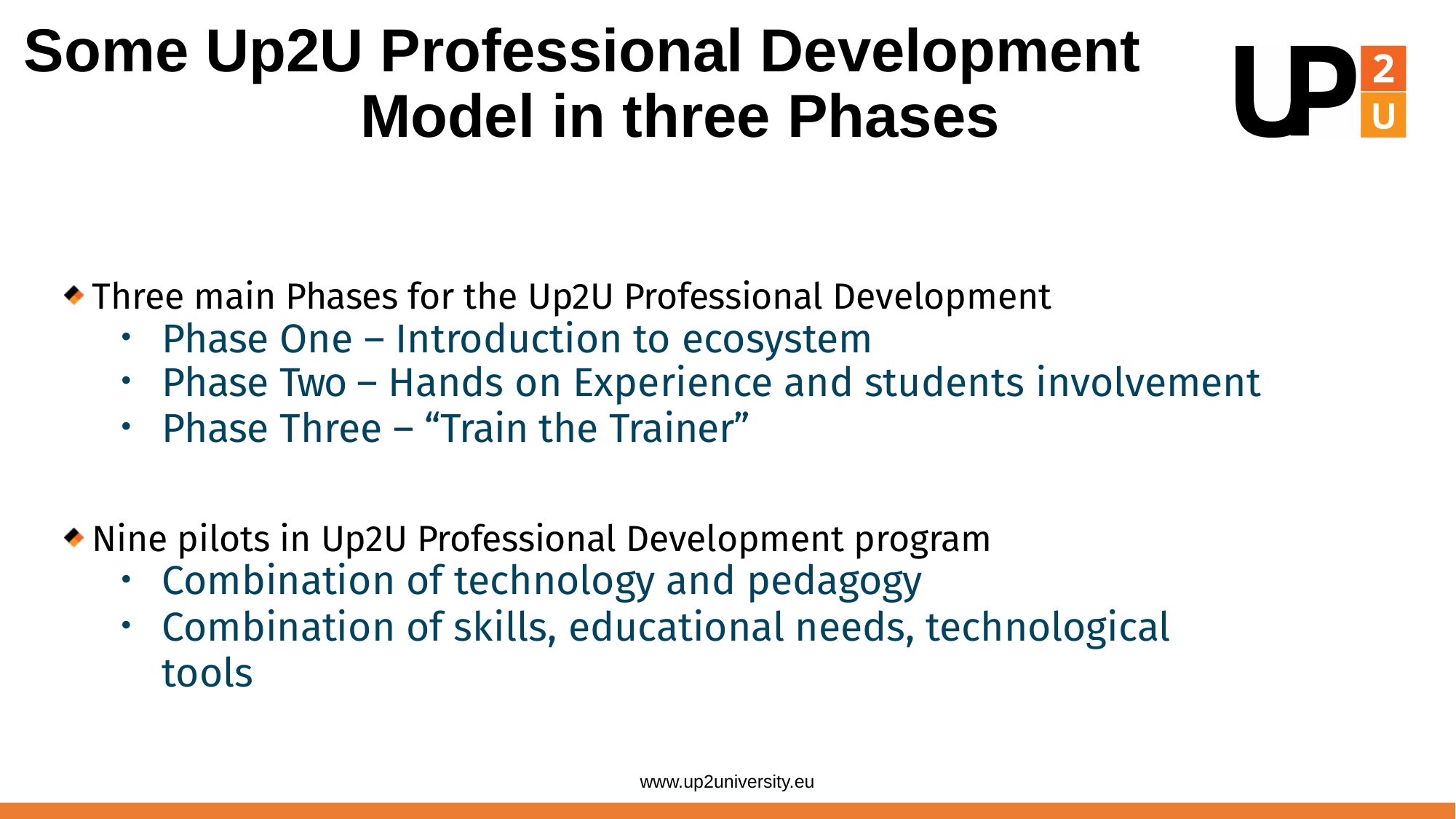

# Some Up2U Professional Development Model in three Phases
Three main Phases for the Up2U Professional Development
Phase One – Introduction to ecosystem
Phase Two – Hands on Experience and students involvement
Phase Three – “Train the Trainer”

Nine pilots in Up2U Professional Development program
Combination of technology and pedagogy
Combination of skills, educational needs, technological tools
www.up2university.eu